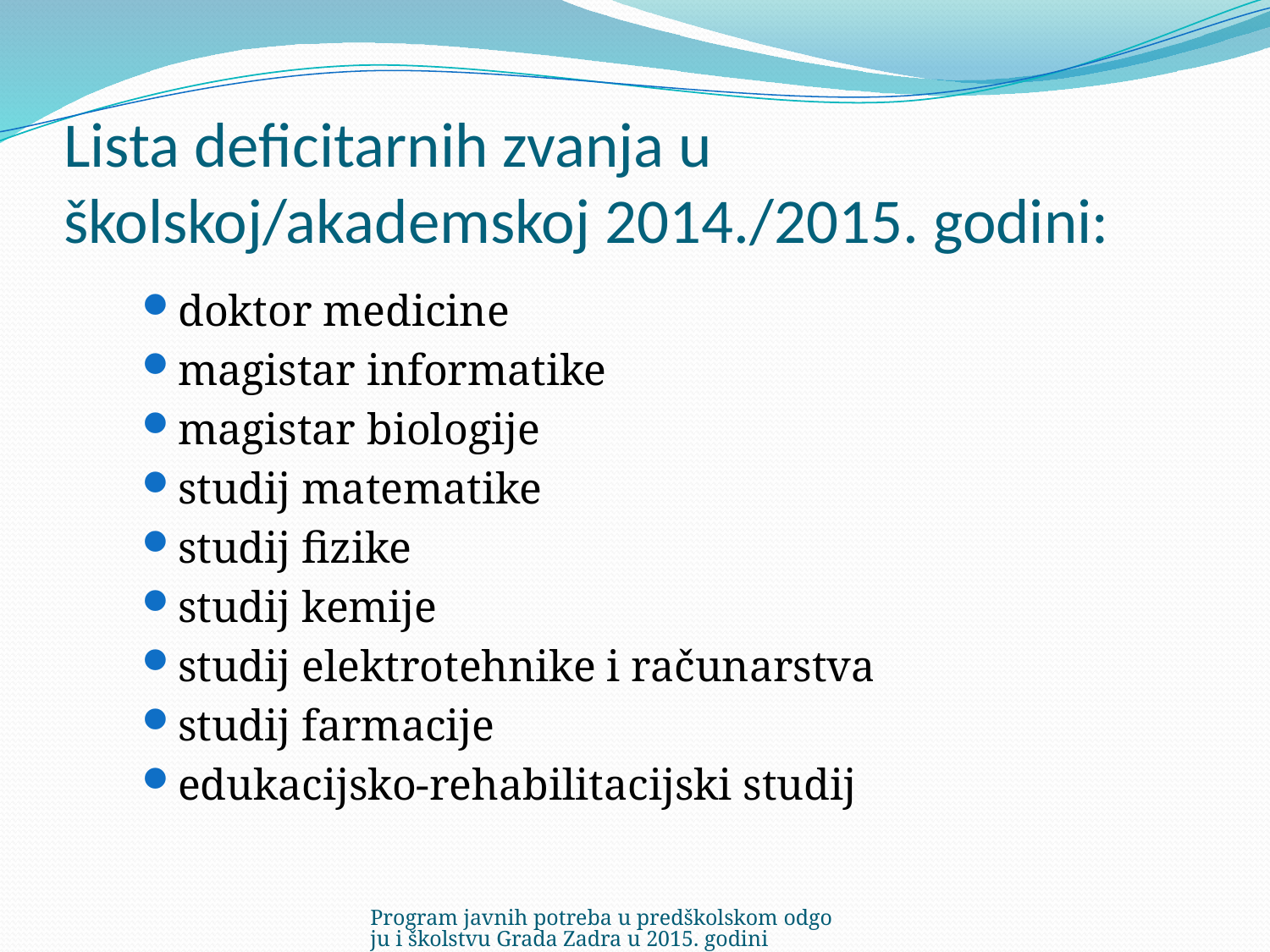

# Lista deficitarnih zvanja u školskoj/akademskoj 2014./2015. godini:
doktor medicine
magistar informatike
magistar biologije
studij matematike
studij fizike
studij kemije
studij elektrotehnike i računarstva
studij farmacije
edukacijsko-rehabilitacijski studij

Program javnih potreba u predškolskom odgoju i školstvu Grada Zadra u 2015. godini